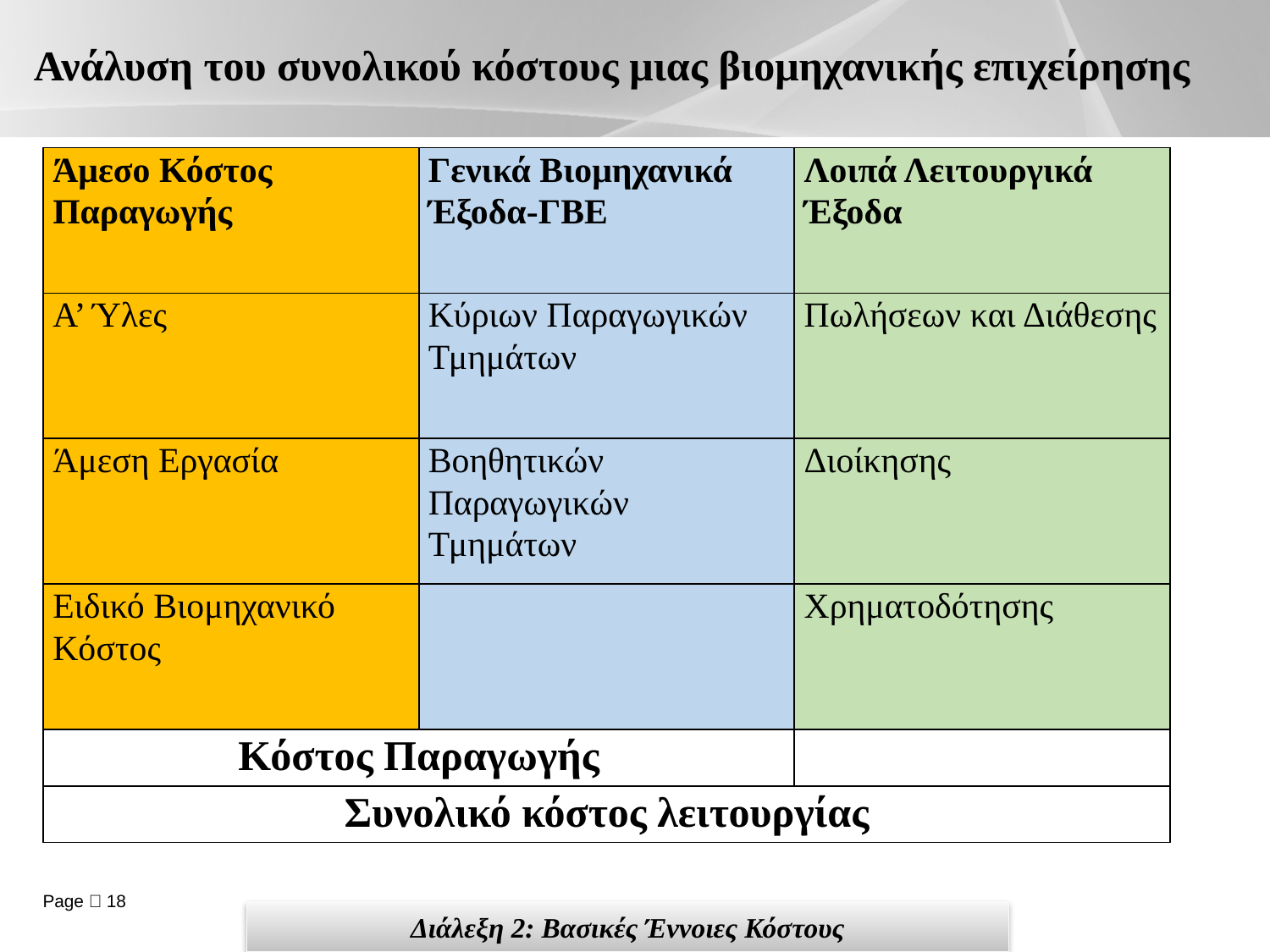

# Ανάλυση του συνολικού κόστους μιας βιομηχανικής επιχείρησης
| Άμεσο Κόστος Παραγωγής | Γενικά Βιομηχανικά Έξοδα-ΓΒΕ | Λοιπά Λειτουργικά Έξοδα |
| --- | --- | --- |
| Α’ Ύλες | Κύριων Παραγωγικών Τμημάτων | Πωλήσεων και Διάθεσης |
| Άμεση Εργασία | Βοηθητικών Παραγωγικών Τμημάτων | Διοίκησης |
| Ειδικό Βιομηχανικό Κόστος |  | Χρηματοδότησης |
| Κόστος Παραγωγής |  |  |
| Συνολικό κόστος λειτουργίας |  |  |
Διάλεξη 2: Βασικές Έννοιες Κόστους